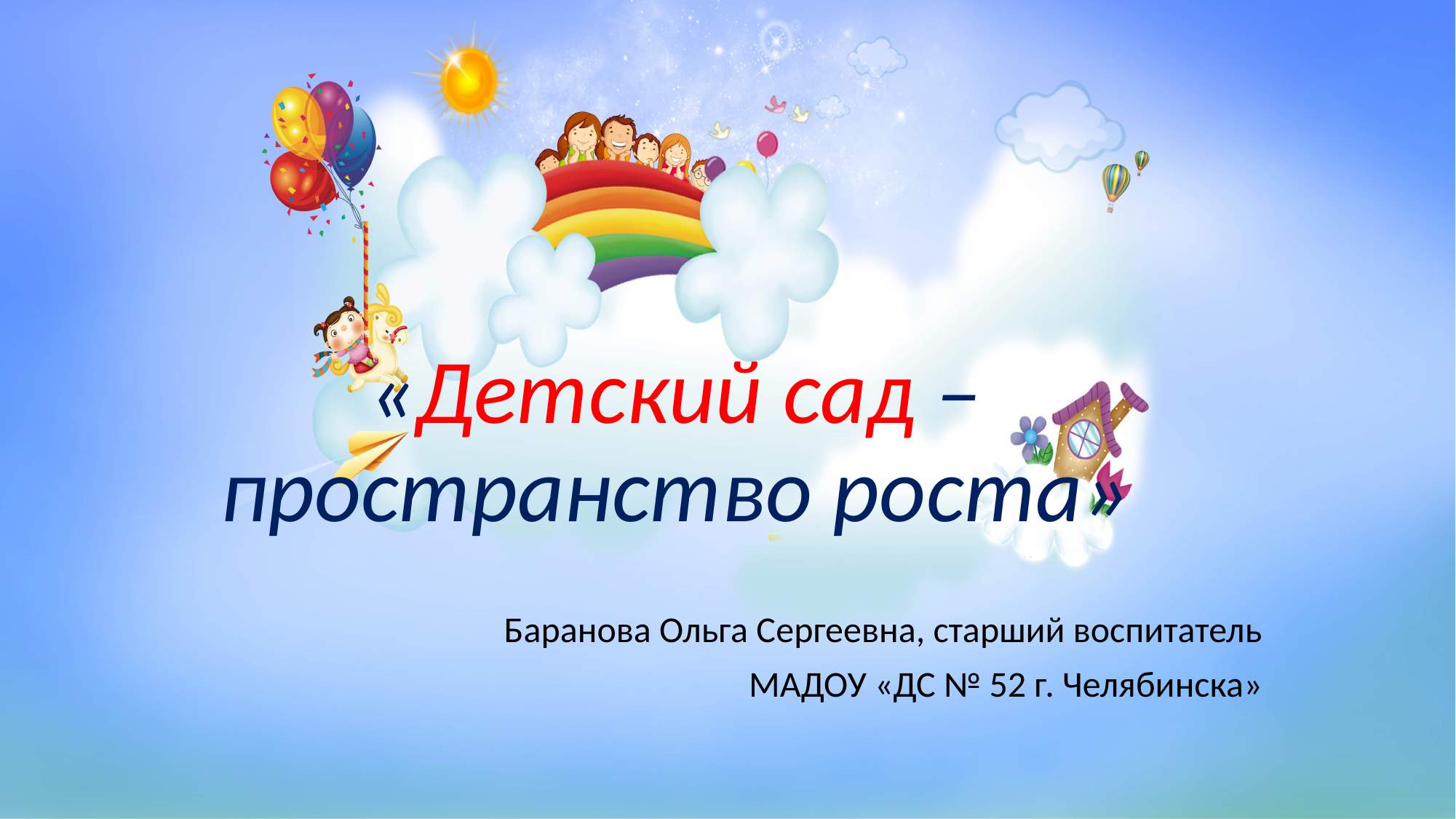

# «Детский сад – пространство роста»

 Баранова Ольга Сергеевна, старший воспитатель
МАДОУ «ДС № 52 г. Челябинска»